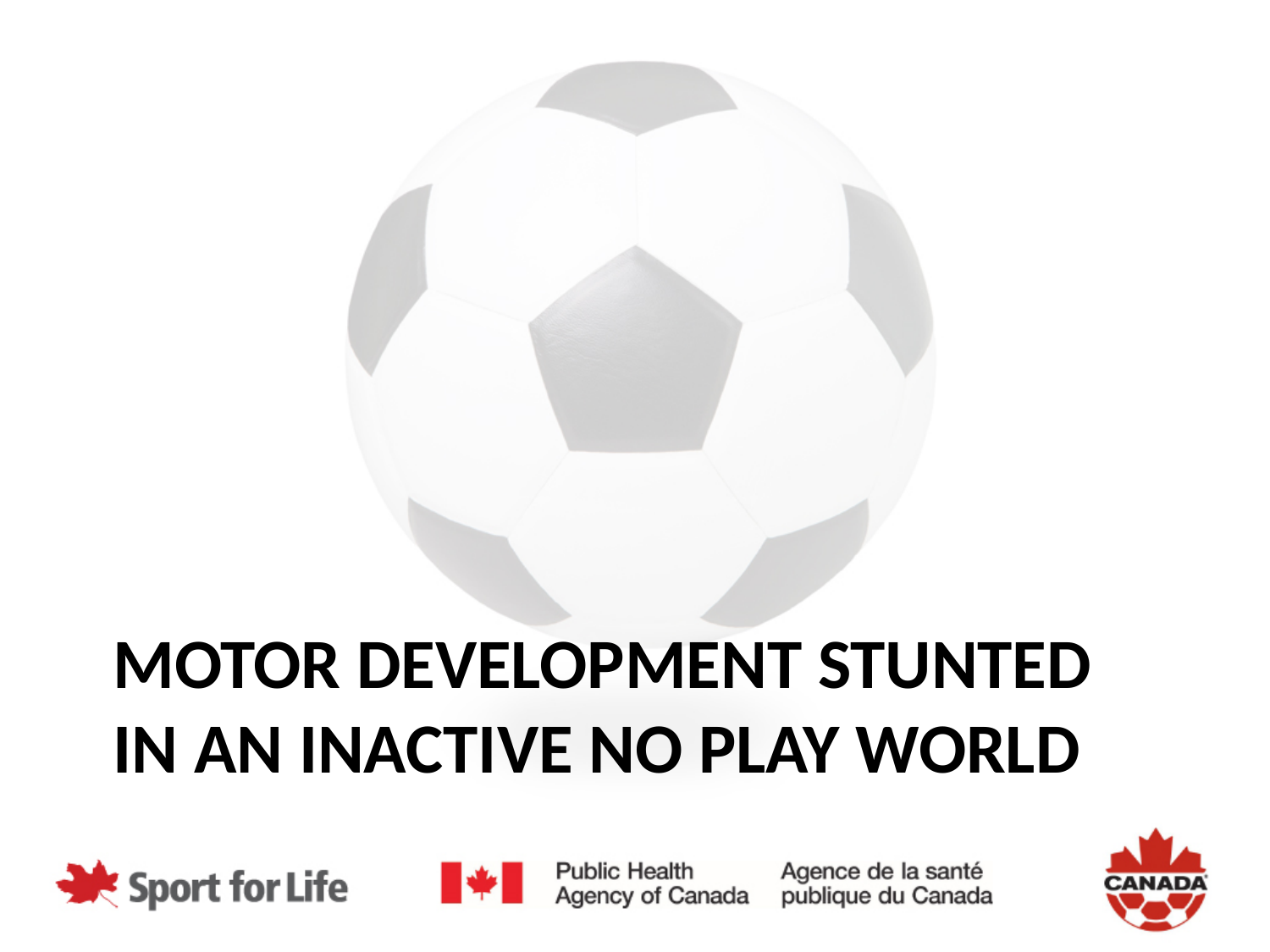

# Motor Development STUNTED In an inactive no play world